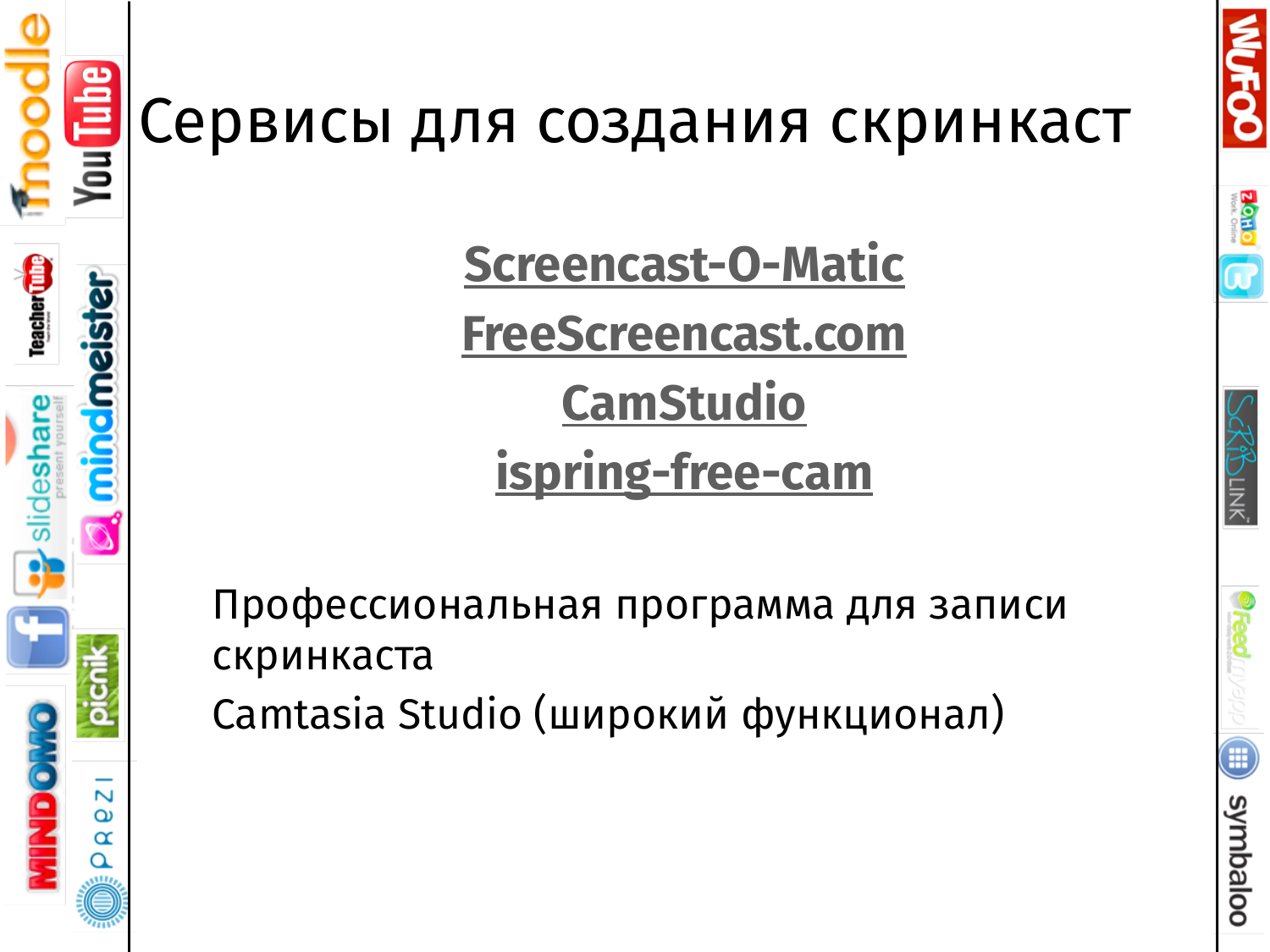

# Сервисы для создания скринкаст
Screencast-O-Matic
FreeScreencast.com
CamStudio
ispring-free-cam

Профессиональная программа для записи скринкаста
Camtasia Studio (широкий функционал)